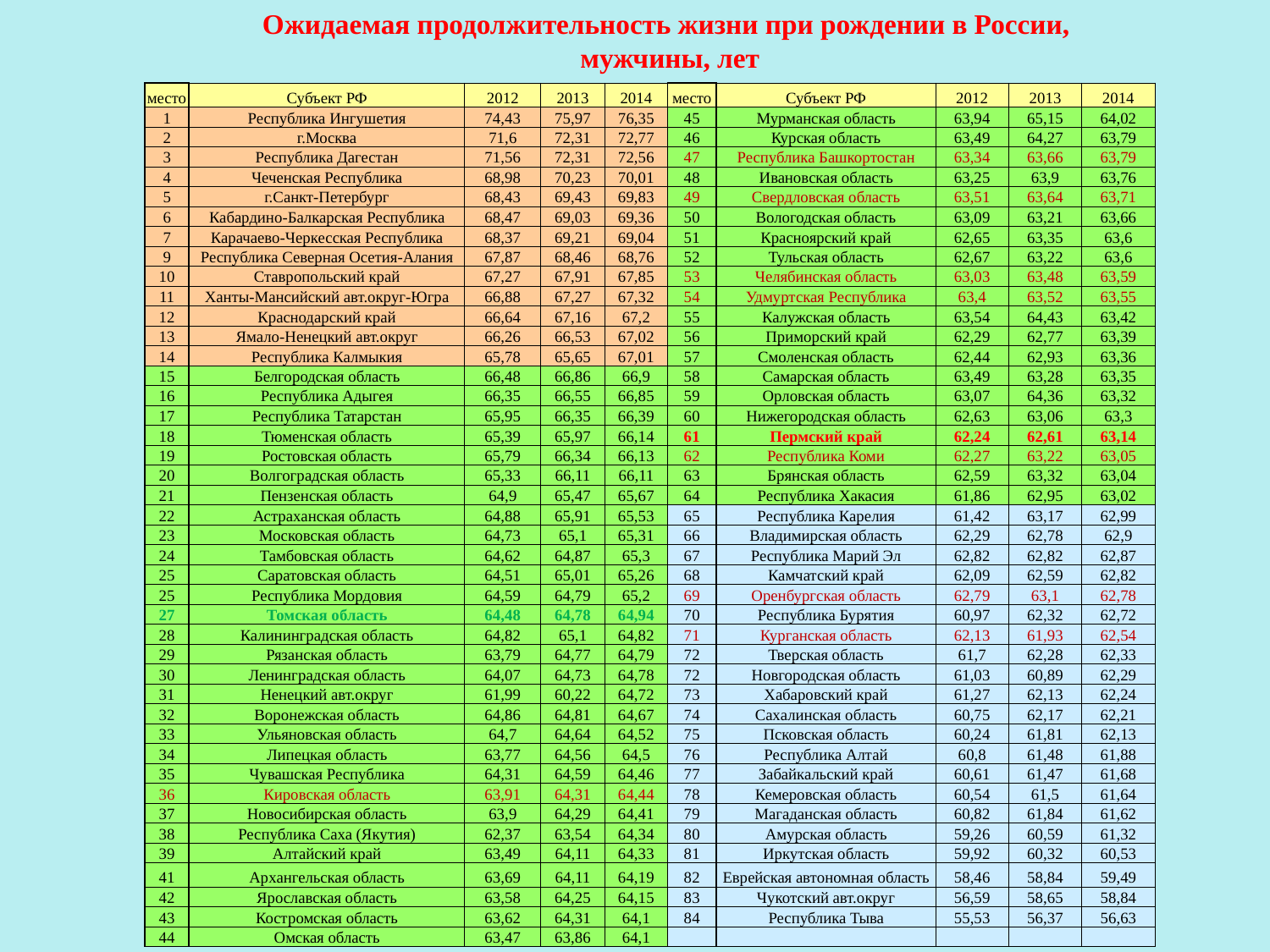

Ожидаемая продолжительность жизни при рождении в России,
мужчины, лет
| место | Субъект РФ | 2012 | 2013 | 2014 | место | Субъект РФ | 2012 | 2013 | 2014 |
| --- | --- | --- | --- | --- | --- | --- | --- | --- | --- |
| 1 | Республика Ингушетия | 74,43 | 75,97 | 76,35 | 45 | Мурманская область | 63,94 | 65,15 | 64,02 |
| 2 | г.Москва | 71,6 | 72,31 | 72,77 | 46 | Курская область | 63,49 | 64,27 | 63,79 |
| 3 | Республика Дагестан | 71,56 | 72,31 | 72,56 | 47 | Республика Башкортостан | 63,34 | 63,66 | 63,79 |
| 4 | Чеченская Республика | 68,98 | 70,23 | 70,01 | 48 | Ивановская область | 63,25 | 63,9 | 63,76 |
| 5 | г.Санкт-Петербург | 68,43 | 69,43 | 69,83 | 49 | Свердловская область | 63,51 | 63,64 | 63,71 |
| 6 | Кабардино-Балкарская Республика | 68,47 | 69,03 | 69,36 | 50 | Вологодская область | 63,09 | 63,21 | 63,66 |
| 7 | Карачаево-Черкесская Республика | 68,37 | 69,21 | 69,04 | 51 | Красноярский край | 62,65 | 63,35 | 63,6 |
| 9 | Республика Северная Осетия-Алания | 67,87 | 68,46 | 68,76 | 52 | Тульская область | 62,67 | 63,22 | 63,6 |
| 10 | Ставропольский край | 67,27 | 67,91 | 67,85 | 53 | Челябинская область | 63,03 | 63,48 | 63,59 |
| 11 | Ханты-Мансийский авт.округ-Югра | 66,88 | 67,27 | 67,32 | 54 | Удмуртская Республика | 63,4 | 63,52 | 63,55 |
| 12 | Краснодарский край | 66,64 | 67,16 | 67,2 | 55 | Калужская область | 63,54 | 64,43 | 63,42 |
| 13 | Ямало-Ненецкий авт.округ | 66,26 | 66,53 | 67,02 | 56 | Приморский край | 62,29 | 62,77 | 63,39 |
| 14 | Республика Калмыкия | 65,78 | 65,65 | 67,01 | 57 | Смоленская область | 62,44 | 62,93 | 63,36 |
| 15 | Белгородская область | 66,48 | 66,86 | 66,9 | 58 | Самарская область | 63,49 | 63,28 | 63,35 |
| 16 | Республика Адыгея | 66,35 | 66,55 | 66,85 | 59 | Орловская область | 63,07 | 64,36 | 63,32 |
| 17 | Республика Татарстан | 65,95 | 66,35 | 66,39 | 60 | Нижегородская область | 62,63 | 63,06 | 63,3 |
| 18 | Тюменская область | 65,39 | 65,97 | 66,14 | 61 | Пермский край | 62,24 | 62,61 | 63,14 |
| 19 | Ростовская область | 65,79 | 66,34 | 66,13 | 62 | Республика Коми | 62,27 | 63,22 | 63,05 |
| 20 | Волгоградская область | 65,33 | 66,11 | 66,11 | 63 | Брянская область | 62,59 | 63,32 | 63,04 |
| 21 | Пензенская область | 64,9 | 65,47 | 65,67 | 64 | Республика Хакасия | 61,86 | 62,95 | 63,02 |
| 22 | Астраханская область | 64,88 | 65,91 | 65,53 | 65 | Республика Карелия | 61,42 | 63,17 | 62,99 |
| 23 | Московская область | 64,73 | 65,1 | 65,31 | 66 | Владимирская область | 62,29 | 62,78 | 62,9 |
| 24 | Тамбовская область | 64,62 | 64,87 | 65,3 | 67 | Республика Марий Эл | 62,82 | 62,82 | 62,87 |
| 25 | Саратовская область | 64,51 | 65,01 | 65,26 | 68 | Камчатский край | 62,09 | 62,59 | 62,82 |
| 25 | Республика Мордовия | 64,59 | 64,79 | 65,2 | 69 | Оренбургская область | 62,79 | 63,1 | 62,78 |
| 27 | Томская область | 64,48 | 64,78 | 64,94 | 70 | Республика Бурятия | 60,97 | 62,32 | 62,72 |
| 28 | Калининградская область | 64,82 | 65,1 | 64,82 | 71 | Курганская область | 62,13 | 61,93 | 62,54 |
| 29 | Рязанская область | 63,79 | 64,77 | 64,79 | 72 | Тверская область | 61,7 | 62,28 | 62,33 |
| 30 | Ленинградская область | 64,07 | 64,73 | 64,78 | 72 | Новгородская область | 61,03 | 60,89 | 62,29 |
| 31 | Ненецкий авт.округ | 61,99 | 60,22 | 64,72 | 73 | Хабаровский край | 61,27 | 62,13 | 62,24 |
| 32 | Воронежская область | 64,86 | 64,81 | 64,67 | 74 | Сахалинская область | 60,75 | 62,17 | 62,21 |
| 33 | Ульяновская область | 64,7 | 64,64 | 64,52 | 75 | Псковская область | 60,24 | 61,81 | 62,13 |
| 34 | Липецкая область | 63,77 | 64,56 | 64,5 | 76 | Республика Алтай | 60,8 | 61,48 | 61,88 |
| 35 | Чувашская Республика | 64,31 | 64,59 | 64,46 | 77 | Забайкальский край | 60,61 | 61,47 | 61,68 |
| 36 | Кировская область | 63,91 | 64,31 | 64,44 | 78 | Кемеровская область | 60,54 | 61,5 | 61,64 |
| 37 | Новосибирская область | 63,9 | 64,29 | 64,41 | 79 | Магаданская область | 60,82 | 61,84 | 61,62 |
| 38 | Республика Саха (Якутия) | 62,37 | 63,54 | 64,34 | 80 | Амурская область | 59,26 | 60,59 | 61,32 |
| 39 | Алтайский край | 63,49 | 64,11 | 64,33 | 81 | Иркутская область | 59,92 | 60,32 | 60,53 |
| 41 | Архангельская область | 63,69 | 64,11 | 64,19 | 82 | Еврейская автономная область | 58,46 | 58,84 | 59,49 |
| 42 | Ярославская область | 63,58 | 64,25 | 64,15 | 83 | Чукотский авт.округ | 56,59 | 58,65 | 58,84 |
| 43 | Костромская область | 63,62 | 64,31 | 64,1 | 84 | Республика Тыва | 55,53 | 56,37 | 56,63 |
| 44 | Омская область | 63,47 | 63,86 | 64,1 |  |  |  |  |  |